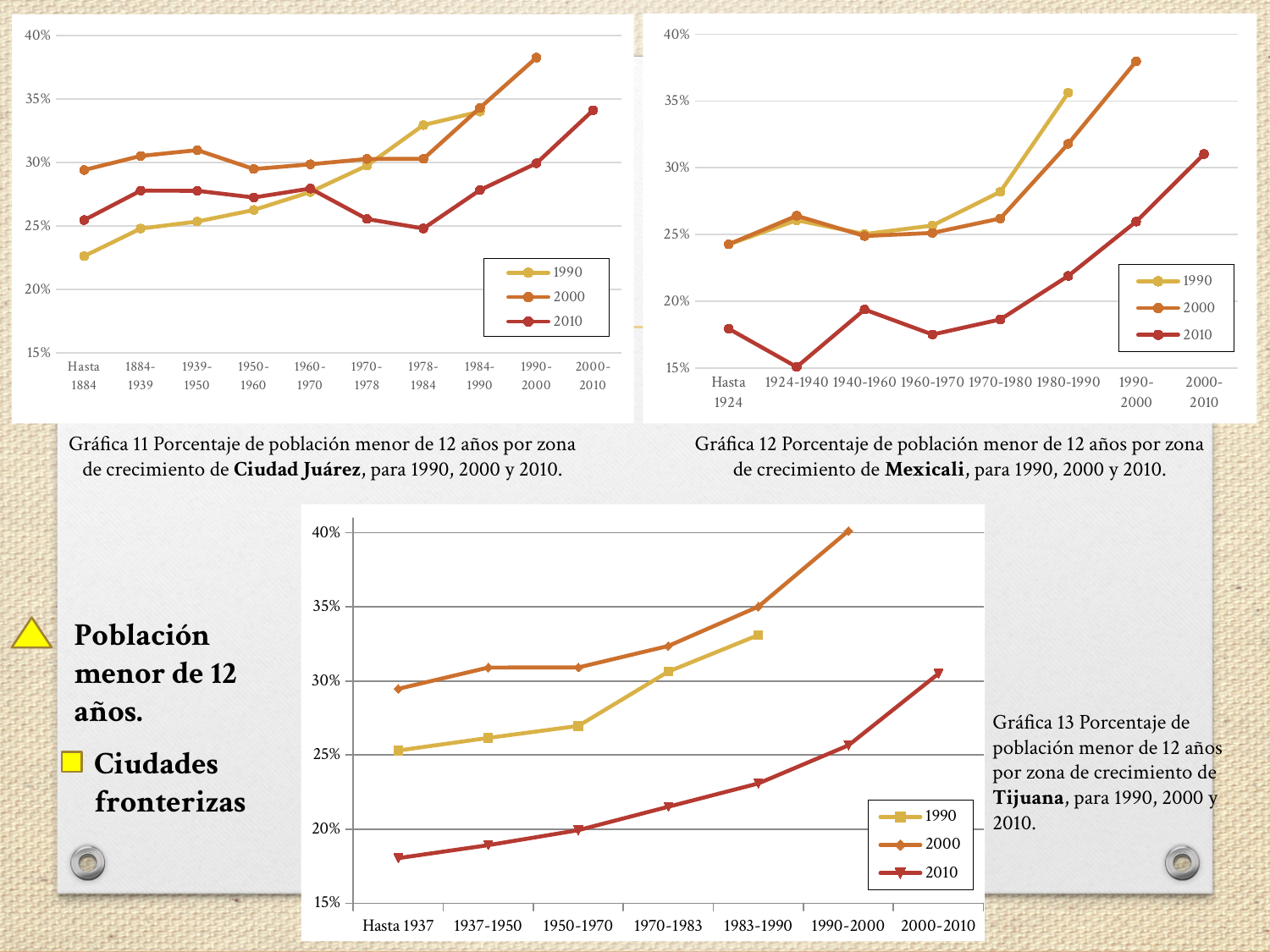

### Chart

| Category | 1990 | 2000 | 2010 |
|---|---|---|---|
| Hasta 1924 | 0.2425723221266615 | 0.2425975086787829 | 0.1793166011490777 |
| 1924-1940 | 0.26063207179087017 | 0.2639943162696781 | 0.15067927062348263 |
| 1940-1960 | 0.2502343850230438 | 0.24877865059722376 | 0.1937231000317745 |
| 1960-1970 | 0.2566653948874476 | 0.2511092667666868 | 0.1750099287024605 |
| 1970-1980 | 0.28198518197829453 | 0.2619331855304796 | 0.1863081907329695 |
| 1980-1990 | 0.3561498110854334 | 0.31793571924763636 | 0.21889951483746778 |
| 1990-2000 | None | 0.3797499424714274 | 0.2595920696049066 |
| 2000-2010 | None | None | 0.3102815145281698 |

### Chart

| Category | 1990 | 2000 | 2010 |
|---|---|---|---|
| Hasta 1884 | 0.22615012106537535 | 0.2940173589584625 | 0.2545736434108528 |
| 1884-1939 | 0.24785914661154584 | 0.30509806601517125 | 0.2777910305343511 |
| 1939-1950 | 0.2534383887360716 | 0.30967939074840173 | 0.27764117695270885 |
| 1950-1960 | 0.262564856804347 | 0.29478874836035046 | 0.2723873227382253 |
| 1960-1970 | 0.27670583250492964 | 0.29851291144521774 | 0.27942537909018367 |
| 1970-1978 | 0.29743400360168964 | 0.30273101670638297 | 0.25545598406072445 |
| 1978-1984 | 0.32940144362312934 | 0.30280039516759116 | 0.2479319833365991 |
| 1984-1990 | 0.34005087773106973 | 0.34301212113723706 | 0.27825723949325676 |
| 1990-2000 | None | 0.38256973035455644 | 0.2993616829991909 |
| 2000-2010 | None | None | 0.34109471904701066 |
Gráfica 12 Porcentaje de población menor de 12 años por zona de crecimiento de Mexicali, para 1990, 2000 y 2010.
Gráfica 11 Porcentaje de población menor de 12 años por zona de crecimiento de Ciudad Juárez, para 1990, 2000 y 2010.

### Chart

| Category | 1990 | 2000 | 2010 |
|---|---|---|---|
| Hasta 1937 | 0.2530578206078578 | 0.2947162729506475 | 0.18039807289892526 |
| 1937-1950 | 0.26156256528097127 | 0.3090614886731392 | 0.18917502816274134 |
| 1950-1970 | 0.26963558260814424 | 0.30915043597367614 | 0.19928368422128773 |
| 1970-1983 | 0.3063273608586541 | 0.32362660240793195 | 0.21511415858195423 |
| 1983-1990 | 0.33100877492359104 | 0.3501694710759695 | 0.23083762069438907 |
| 1990-2000 | None | 0.40126541532324145 | 0.25654121222246085 |
| 2000-2010 | None | None | 0.3049512447366478 |
Población menor de 12 años.

Gráfica 13 Porcentaje de población menor de 12 años por zona de crecimiento de Tijuana, para 1990, 2000 y 2010.
Ciudades fronterizas